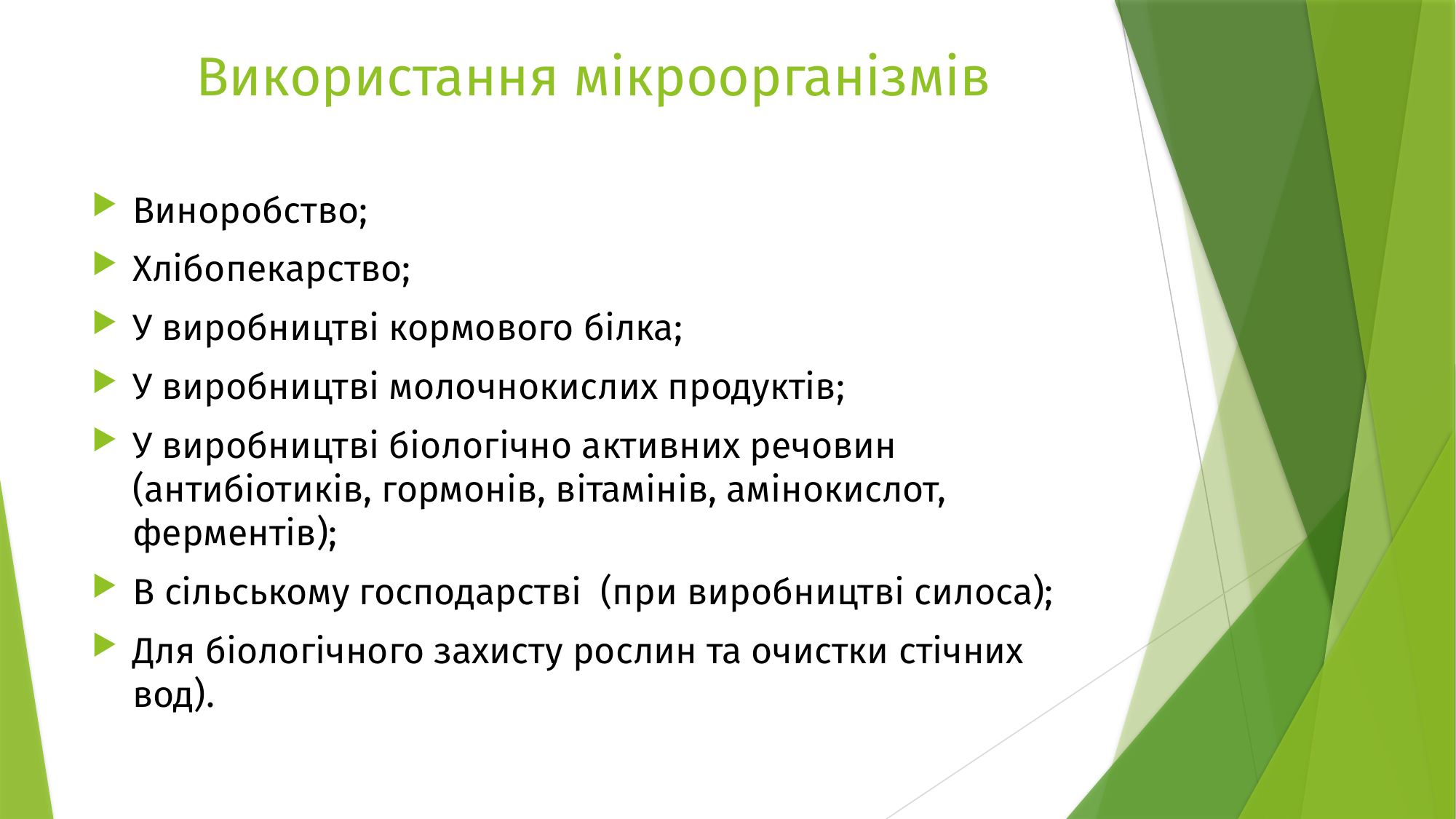

# Використання мікроорганізмів
Виноробство;
Хлібопекарство;
У виробництві кормового білка;
У виробництві молочнокислих продуктів;
У виробництві біологічно активних речовин (антибіотиків, гормонів, вітамінів, амінокислот, ферментів);
В сільському господарстві  (при виробництві силоса);
Для біологічного захисту рослин та очистки стічних вод).